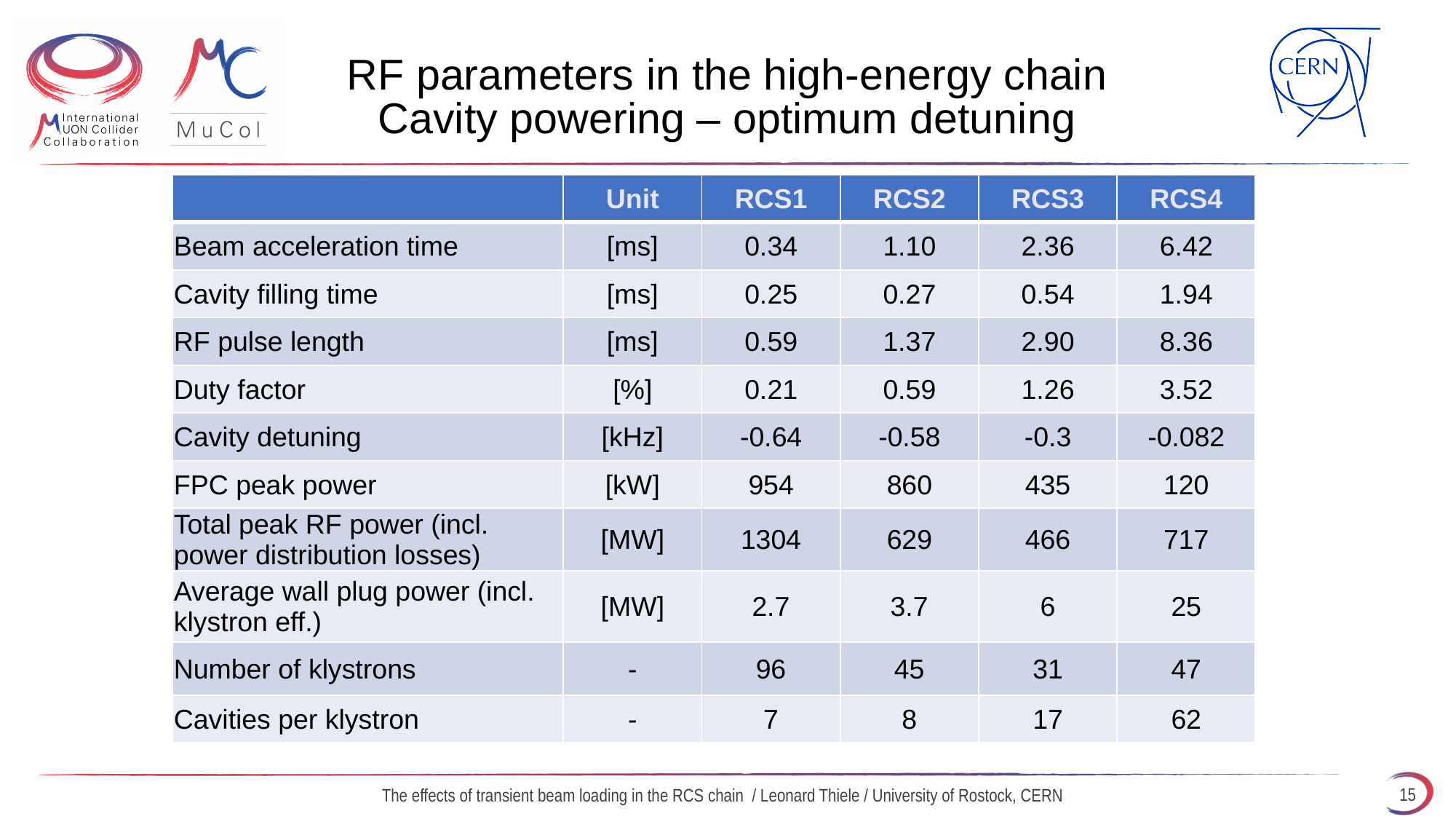

# RF parameters in the high-energy chain Cavity powering – optimum detuning
|  | Unit | RCS1 | RCS2 | RCS3 | RCS4 |
| --- | --- | --- | --- | --- | --- |
| Beam acceleration time | [ms] | 0.34 | 1.10 | 2.36 | 6.42 |
| Cavity filling time | [ms] | 0.25 | 0.27 | 0.54 | 1.94 |
| RF pulse length | [ms] | 0.59 | 1.37 | 2.90 | 8.36 |
| Duty factor | [%] | 0.21 | 0.59 | 1.26 | 3.52 |
| Cavity detuning | [kHz] | -0.64 | -0.58 | -0.3 | -0.082 |
| FPC peak power | [kW] | 954 | 860 | 435 | 120 |
| Total peak RF power (incl. power distribution losses) | [MW] | 1304 | 629 | 466 | 717 |
| Average wall plug power (incl. klystron eff.) | [MW] | 2.7 | 3.7 | 6 | 25 |
| Number of klystrons | - | 96 | 45 | 31 | 47 |
| Cavities per klystron | - | 7 | 8 | 17 | 62 |
15
The effects of transient beam loading in the RCS chain  / Leonard Thiele / University of Rostock, CERN